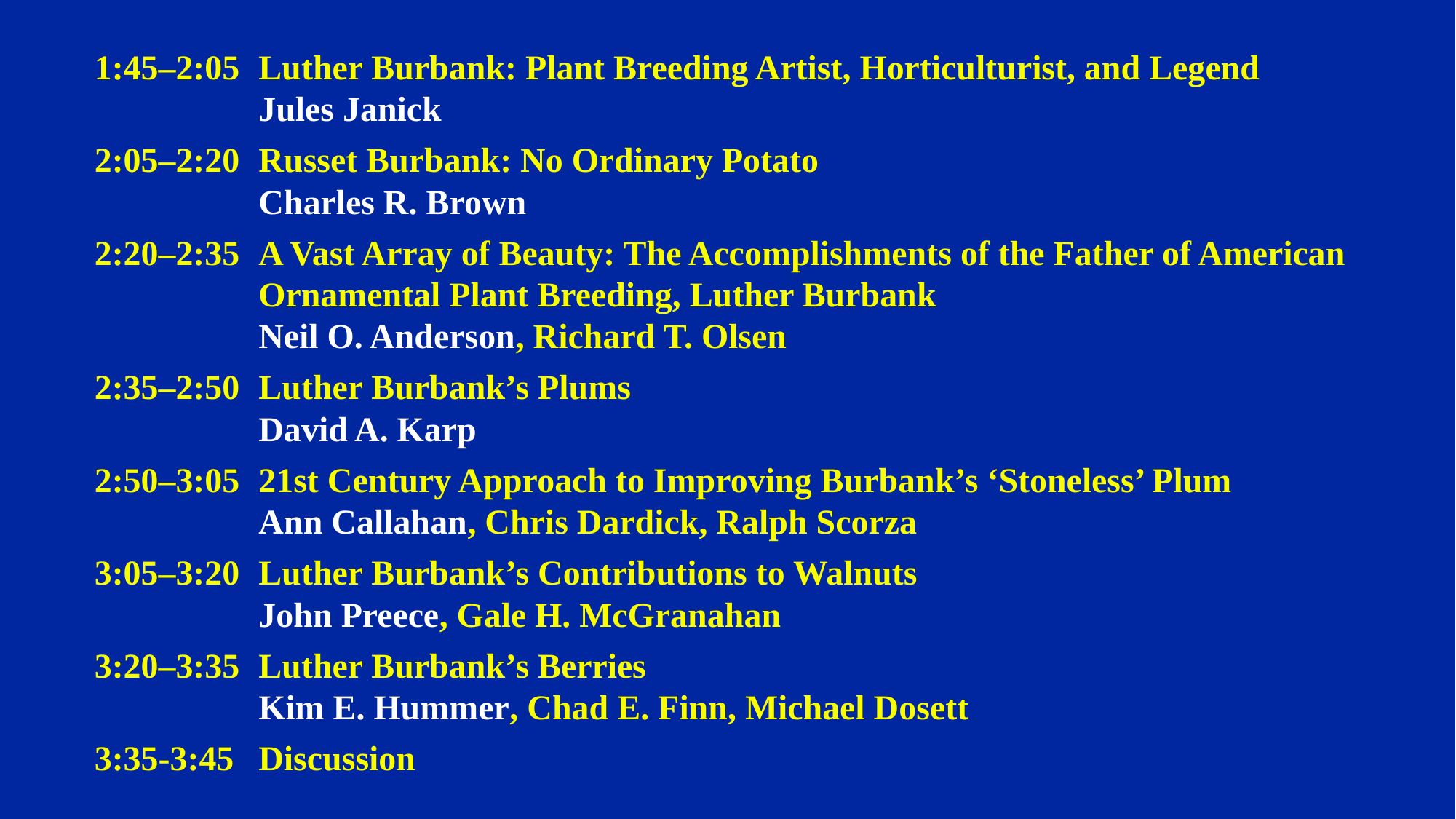

1:45–2:05 	Luther Burbank: Plant Breeding Artist, Horticulturist, and Legend
Jules Janick
2:05–2:20 	Russet Burbank: No Ordinary Potato
Charles R. Brown
2:20–2:35 	A Vast Array of Beauty: The Accomplishments of the Father of American Ornamental Plant Breeding, Luther Burbank
Neil O. Anderson, Richard T. Olsen
2:35–2:50 	Luther Burbank’s Plums
David A. Karp
2:50–3:05 	21st Century Approach to Improving Burbank’s ‘Stoneless’ Plum
Ann Callahan, Chris Dardick, Ralph Scorza
3:05–3:20 	Luther Burbank’s Contributions to Walnuts
John Preece, Gale H. McGranahan
3:20–3:35 	Luther Burbank’s Berries
Kim E. Hummer, Chad E. Finn, Michael Dosett
3:35-3:45	Discussion